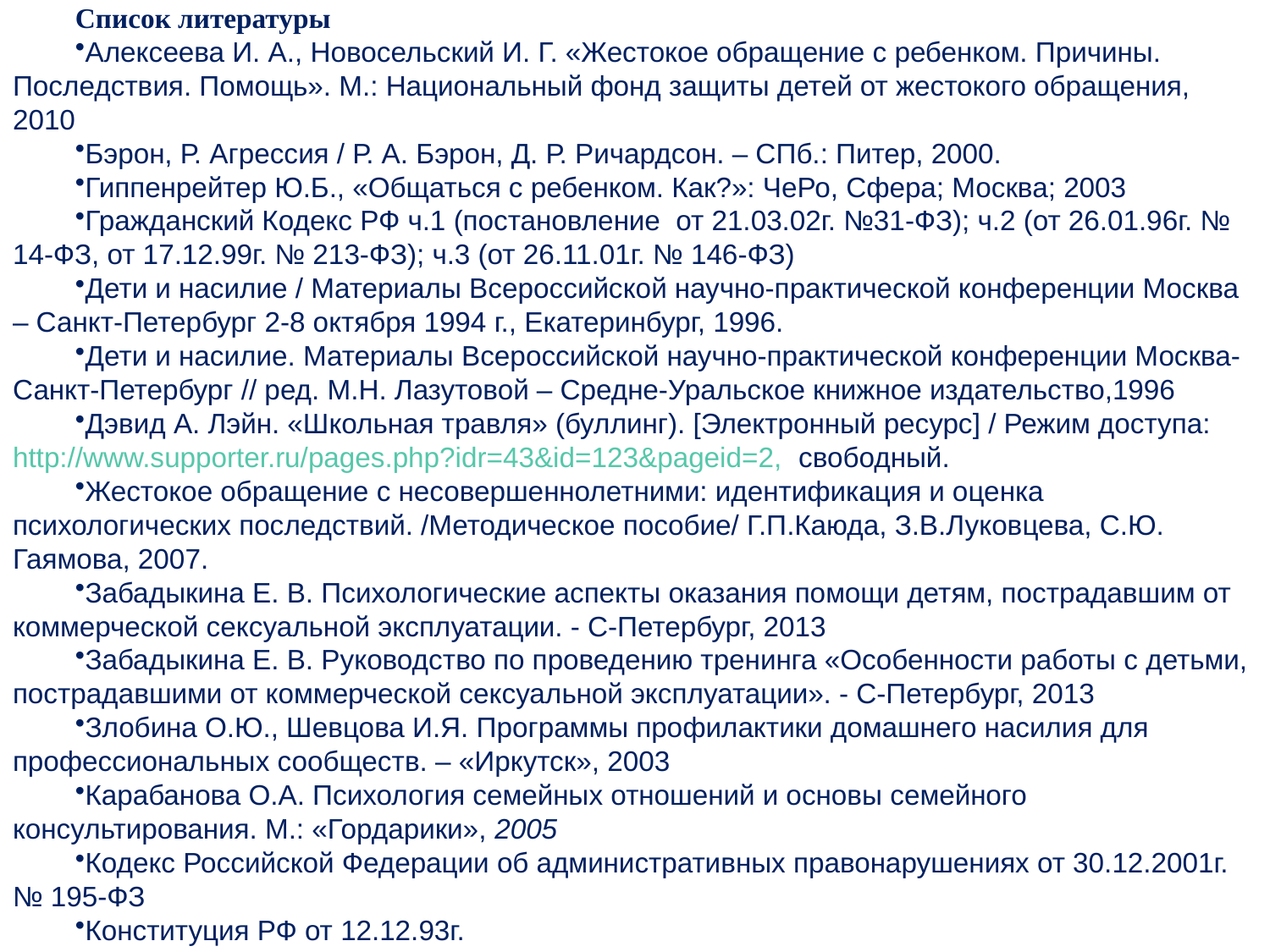

Список литературы
Алексеева И. А., Новосельский И. Г. «Жестокое обращение с ребенком. Причины. Последствия. Помощь». М.: Национальный фонд защиты детей от жестокого обращения, 2010
Бэрон, Р. Агрессия / Р. А. Бэрон, Д. Р. Ричардсон. – СПб.: Питер, 2000.
Гиппенрейтер Ю.Б., «Общаться с ребенком. Как?»: ЧеРо, Сфера; Москва; 2003
Гражданский Кодекс РФ ч.1 (постановление  от 21.03.02г. №31-ФЗ); ч.2 (от 26.01.96г. № 14-ФЗ, от 17.12.99г. № 213-ФЗ); ч.3 (от 26.11.01г. № 146-ФЗ)
Дети и насилие / Материалы Всероссийской научно-практической конференции Москва – Санкт-Петербург 2-8 октября 1994 г., Екатеринбург, 1996.
Дети и насилие. Материалы Всероссийской научно-практической конференции Москва-Санкт-Петербург // ред. М.Н. Лазутовой – Средне-Уральское книжное издательство,1996
Дэвид А. Лэйн. «Школьная травля» (буллинг). [Электронный ресурс] / Режим доступа: http://www.supporter.ru/pages.php?idr=43&id=123&pageid=2,  свободный.
Жестокое обращение с несовершеннолетними: идентификация и оценка психологических последствий. /Методическое пособие/ Г.П.Каюда, З.В.Луковцева, С.Ю. Гаямова, 2007.
Забадыкина Е. В. Психологические аспекты оказания помощи детям, пострадавшим от коммерческой сексуальной эксплуатации. - С-Петербург, 2013
Забадыкина Е. В. Руководство по проведению тренинга «Особенности работы с детьми, пострадавшими от коммерческой сексуальной эксплуатации». - С-Петербург, 2013
Злобина О.Ю., Шевцова И.Я. Программы профилактики домашнего насилия для профессиональных сообществ. – «Иркутск», 2003
Карабанова О.А. Психология семейных отношений и основы семейного консультирования. М.: «Гордарики», 2005
Кодекс Российской Федерации об административных правонарушениях от 30.12.2001г. № 195-ФЗ
Конституция РФ от 12.12.93г.